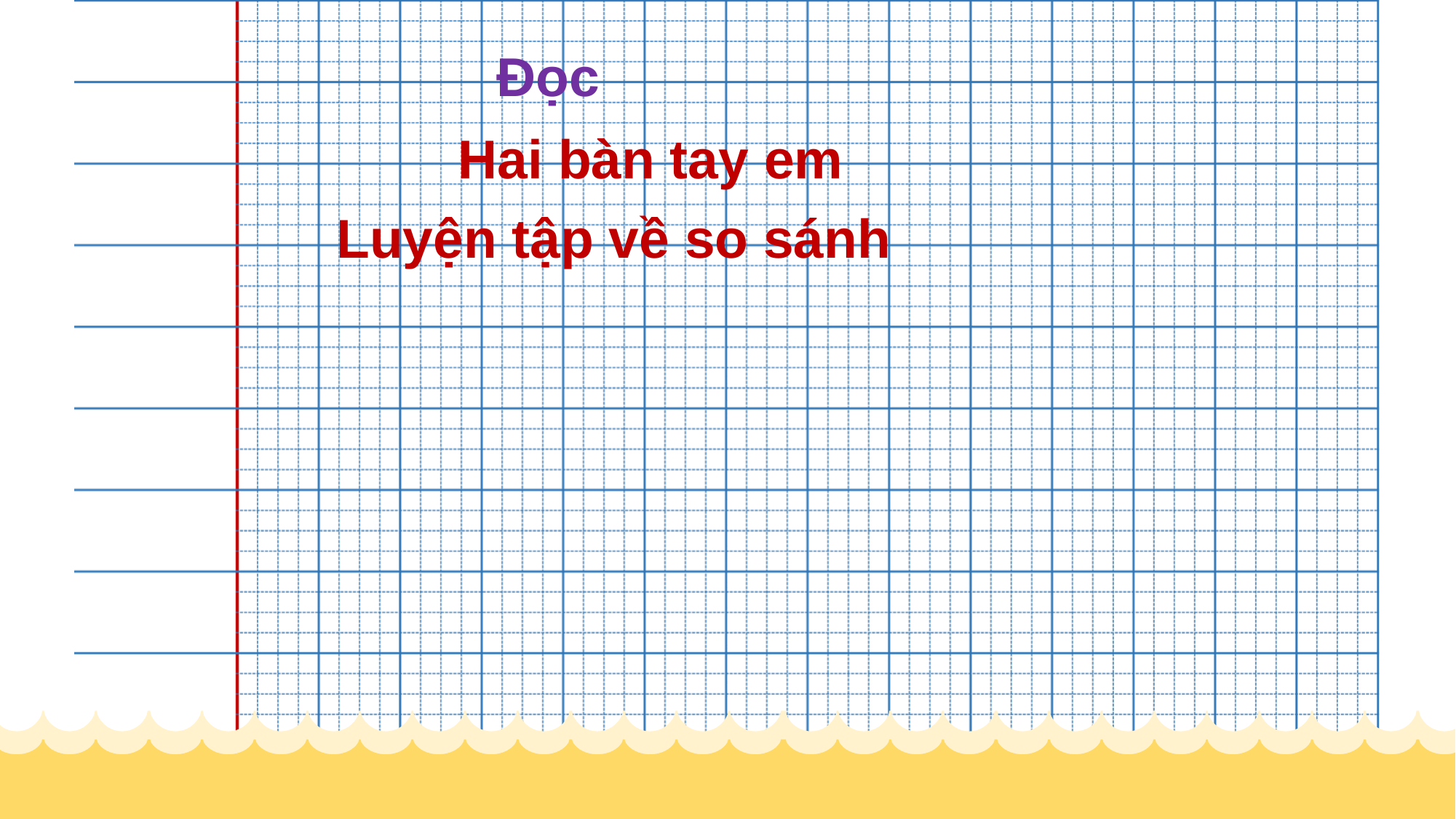

Đọc
		  Hai bàn tay em
         Luyện tập về so sánh